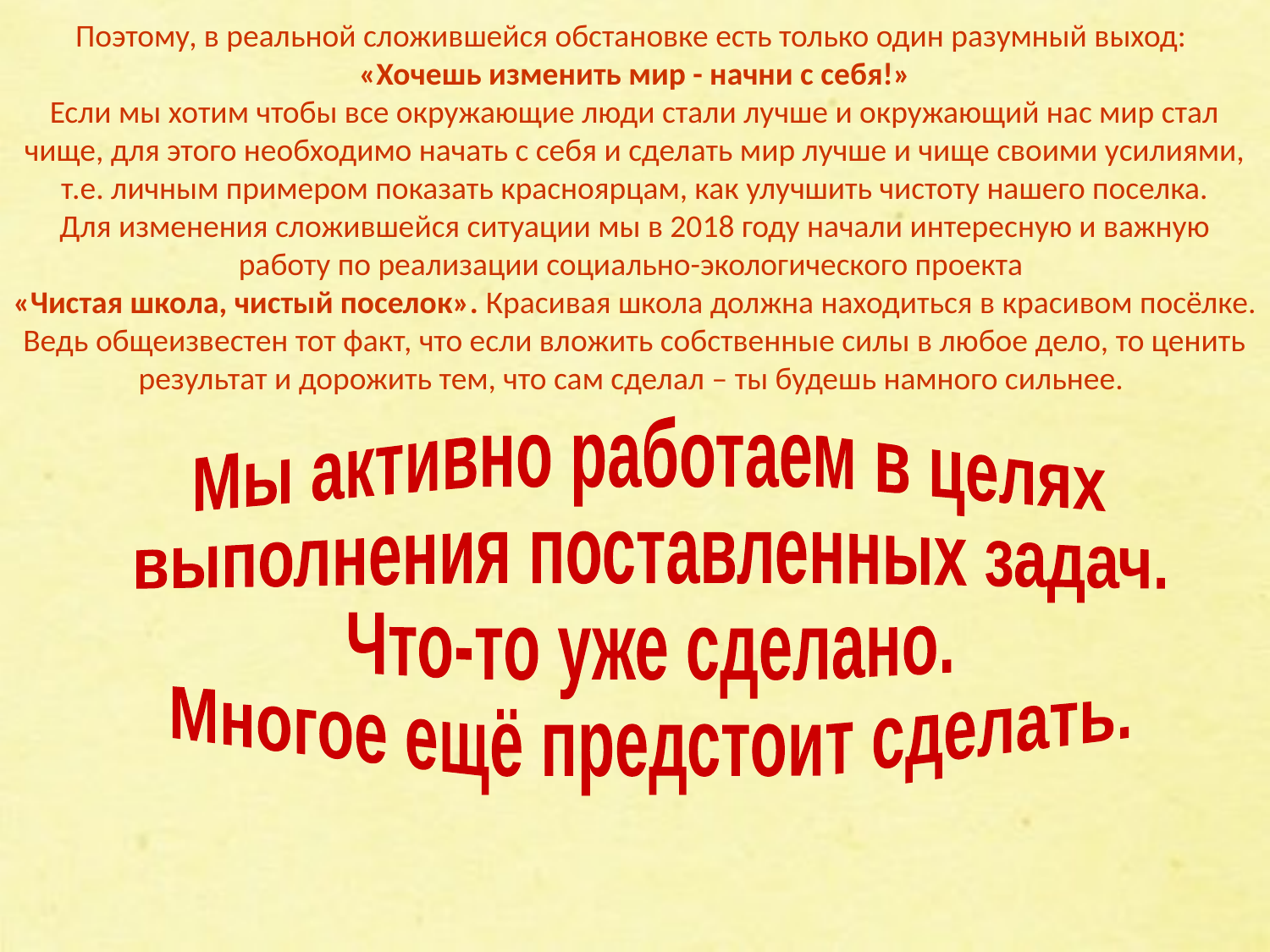

Поэтому, в реальной сложившейся обстановке есть только один разумный выход:
«Хочешь изменить мир - начни с себя!»
Если мы хотим чтобы все окружающие люди стали лучше и окружающий нас мир стал чище, для этого необходимо начать с себя и сделать мир лучше и чище своими усилиями, т.е. личным примером показать красноярцам, как улучшить чистоту нашего поселка.
Для изменения сложившейся ситуации мы в 2018 году начали интересную и важную работу по реализации социально-экологического проекта
«Чистая школа, чистый поселок». Красивая школа должна находиться в красивом посёлке.
Ведь общеизвестен тот факт, что если вложить собственные силы в любое дело, то ценить результат и дорожить тем, что сам сделал – ты будешь намного сильнее.
Мы активно работаем в целях
выполнения поставленных задач.
Что-то уже сделано.
Многое ещё предстоит сделать.